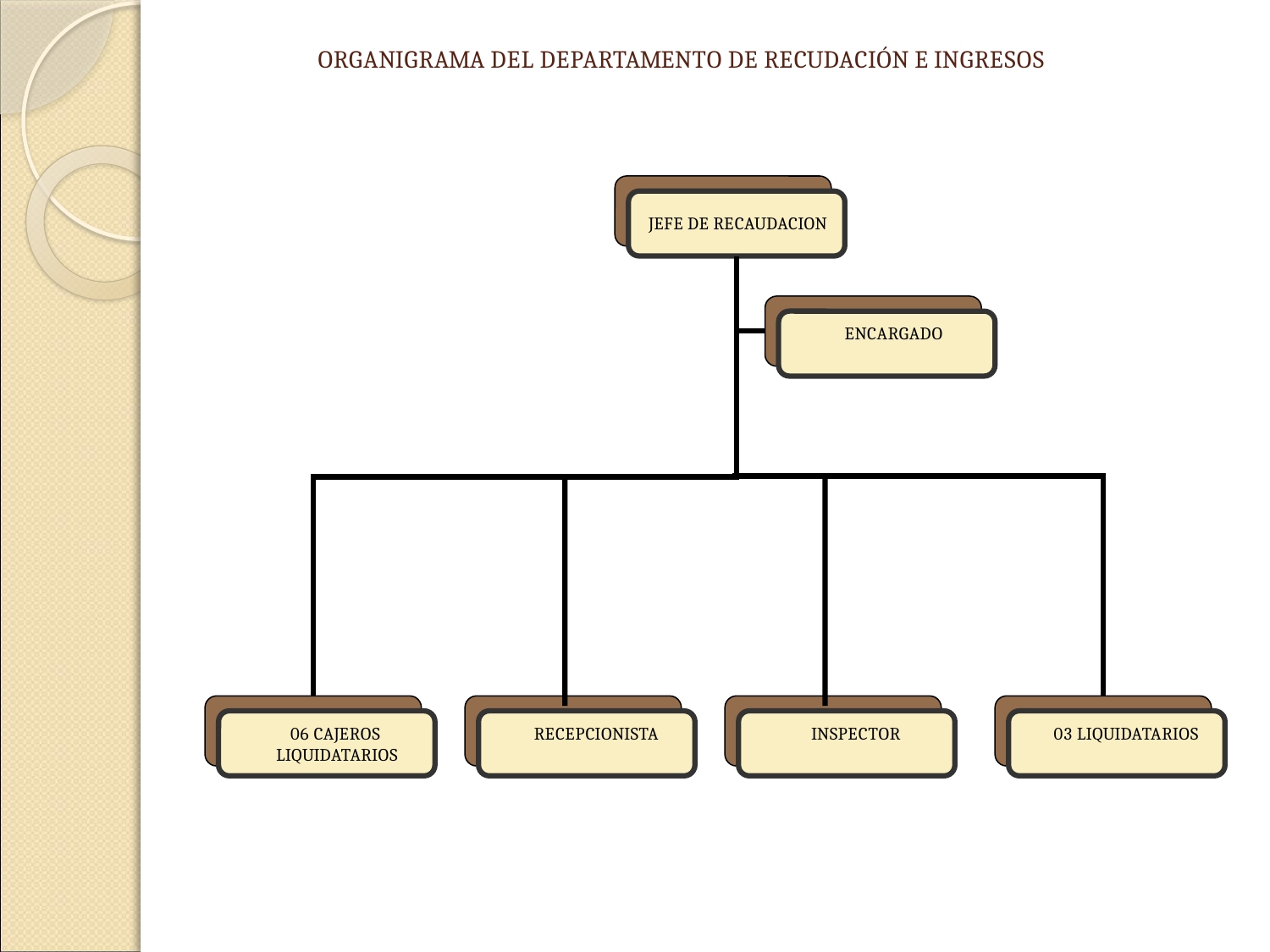

ORGANIGRAMA DEL DEPARTAMENTO DE RECUDACIÓN E INGRESOS

JEFE DE RECAUDACION

ENCARGADO

06 CAJEROS
 LIQUIDATARIOS

RECEPCIONISTA

INSPECTOR

03 LIQUIDATARIOS